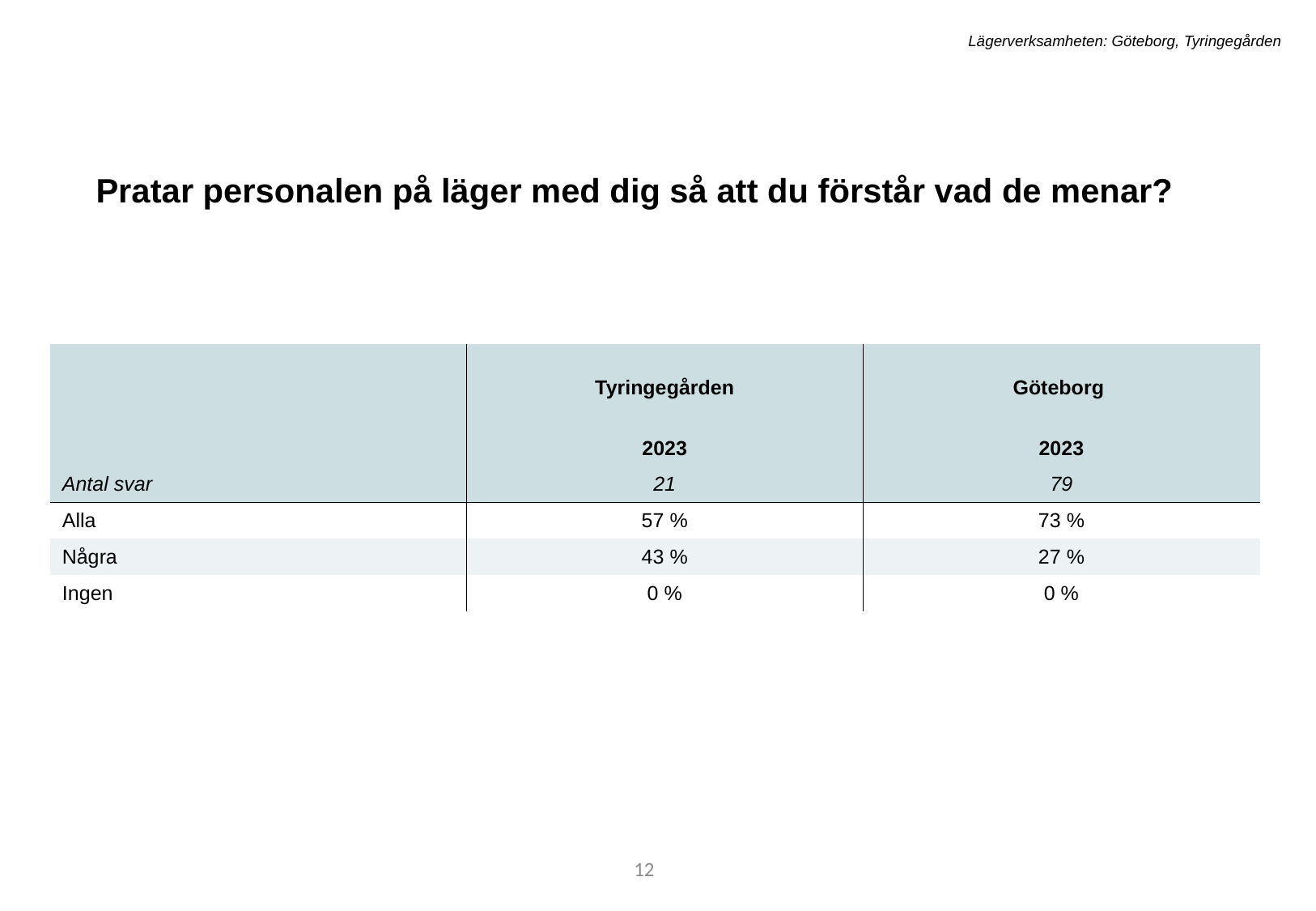

Lägerverksamheten: Göteborg, Tyringegården
Pratar personalen på läger med dig så att du förstår vad de menar?
|  | Tyringegården | Göteborg |
| --- | --- | --- |
|  | 2023 | 2023 |
| Antal svar | 21 | 79 |
| Alla | 57 % | 73 % |
| Några | 43 % | 27 % |
| Ingen | 0 % | 0 % |
12